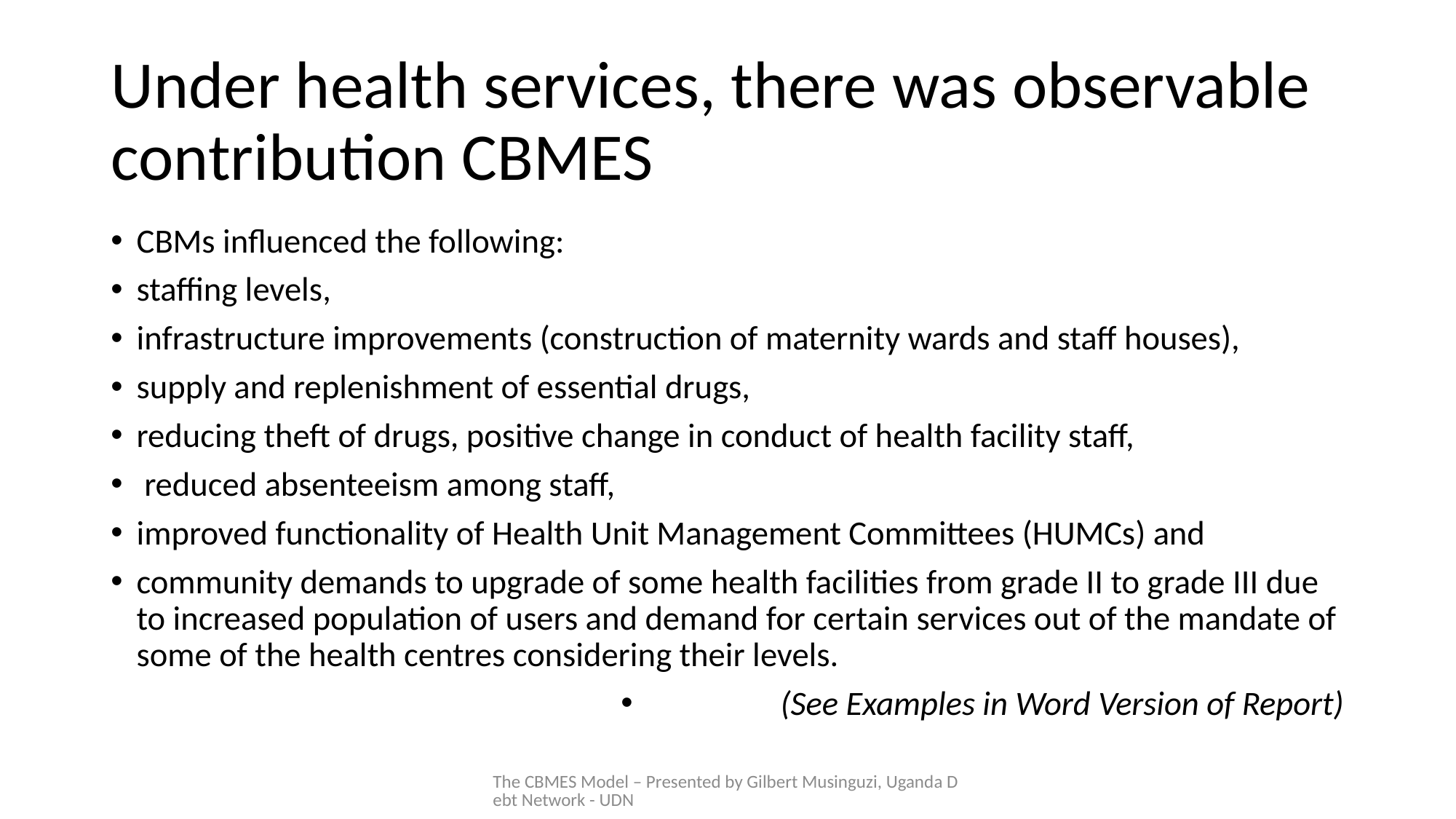

# Under health services, there was observable contribution CBMES
CBMs influenced the following:
staffing levels,
infrastructure improvements (construction of maternity wards and staff houses),
supply and replenishment of essential drugs,
reducing theft of drugs, positive change in conduct of health facility staff,
 reduced absenteeism among staff,
improved functionality of Health Unit Management Committees (HUMCs) and
community demands to upgrade of some health facilities from grade II to grade III due to increased population of users and demand for certain services out of the mandate of some of the health centres considering their levels.
(See Examples in Word Version of Report)
The CBMES Model – Presented by Gilbert Musinguzi, Uganda Debt Network - UDN